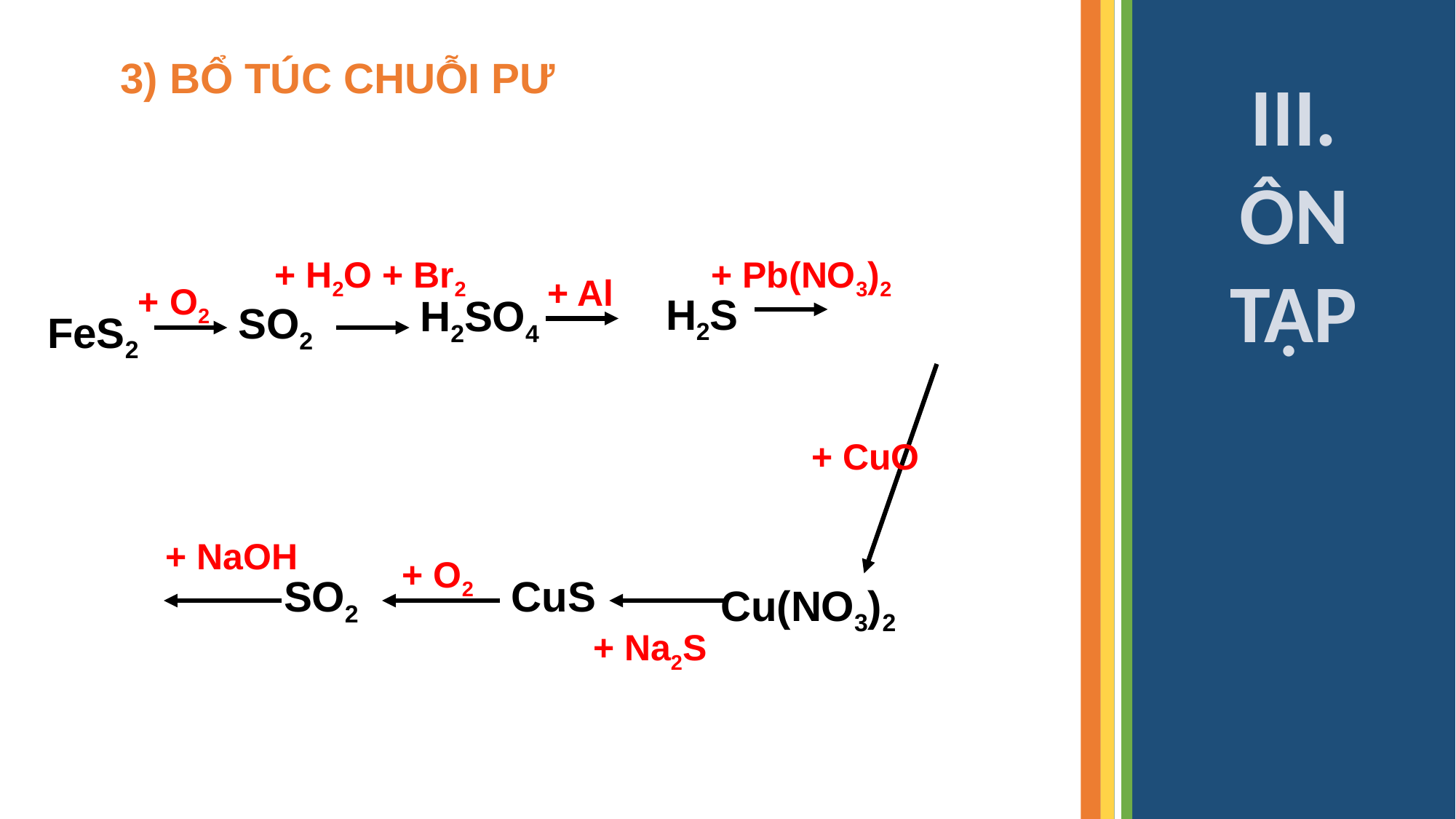

3) BỔ TÚC CHUỖI PƯ
III. ÔN TẬP
+ H2O + Br2
+ Pb(NO3)2
+ Al
+ O2
H2S
H2SO4
SO2
FeS2
+ CuO
+ NaOH
+ O2
SO2
CuS
Cu(NO3)2
+ Na2S